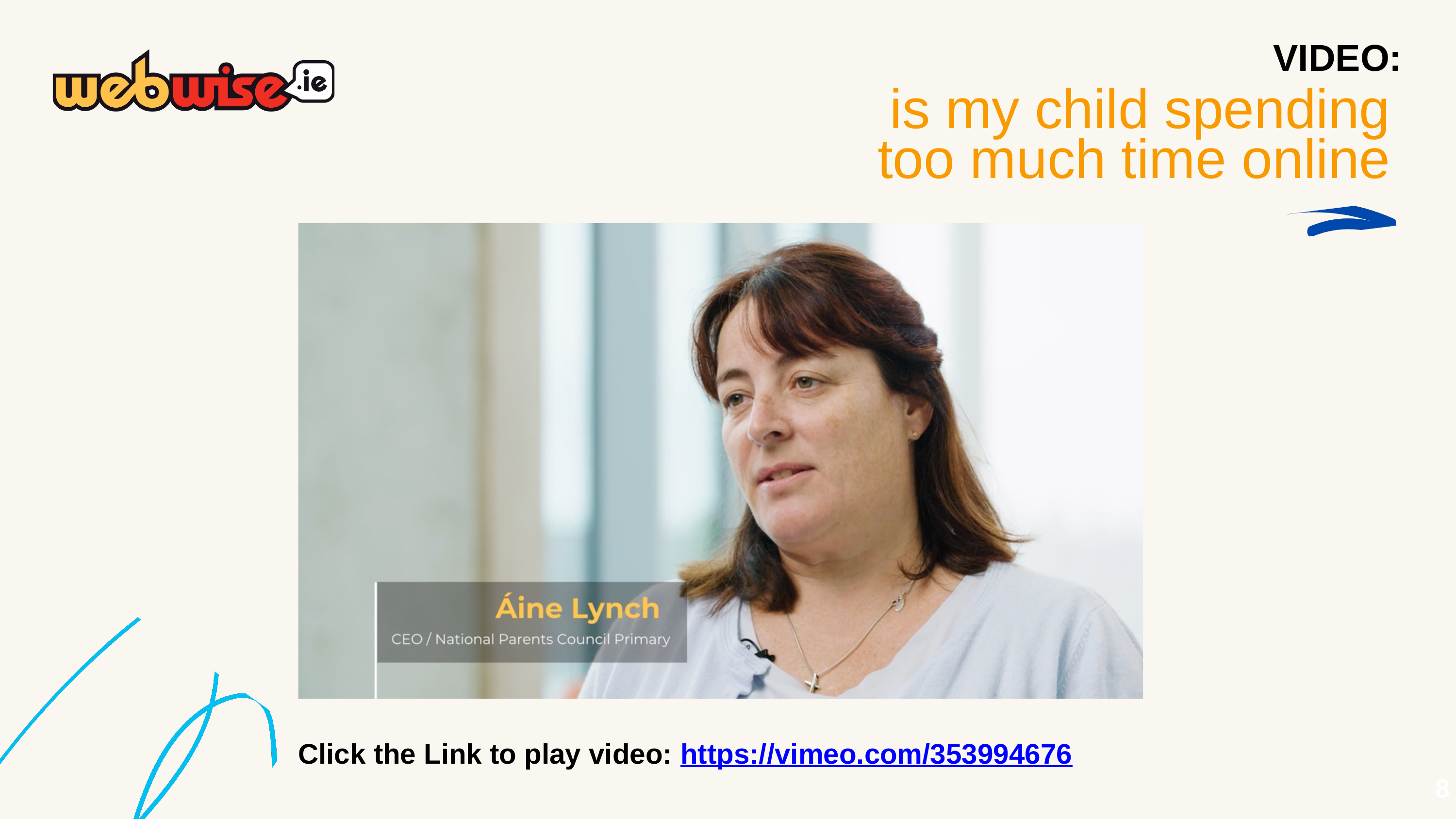

VIDEO:

is my child spending
too much time online

Click the Link to play video: https://vimeo.com/353994676

8